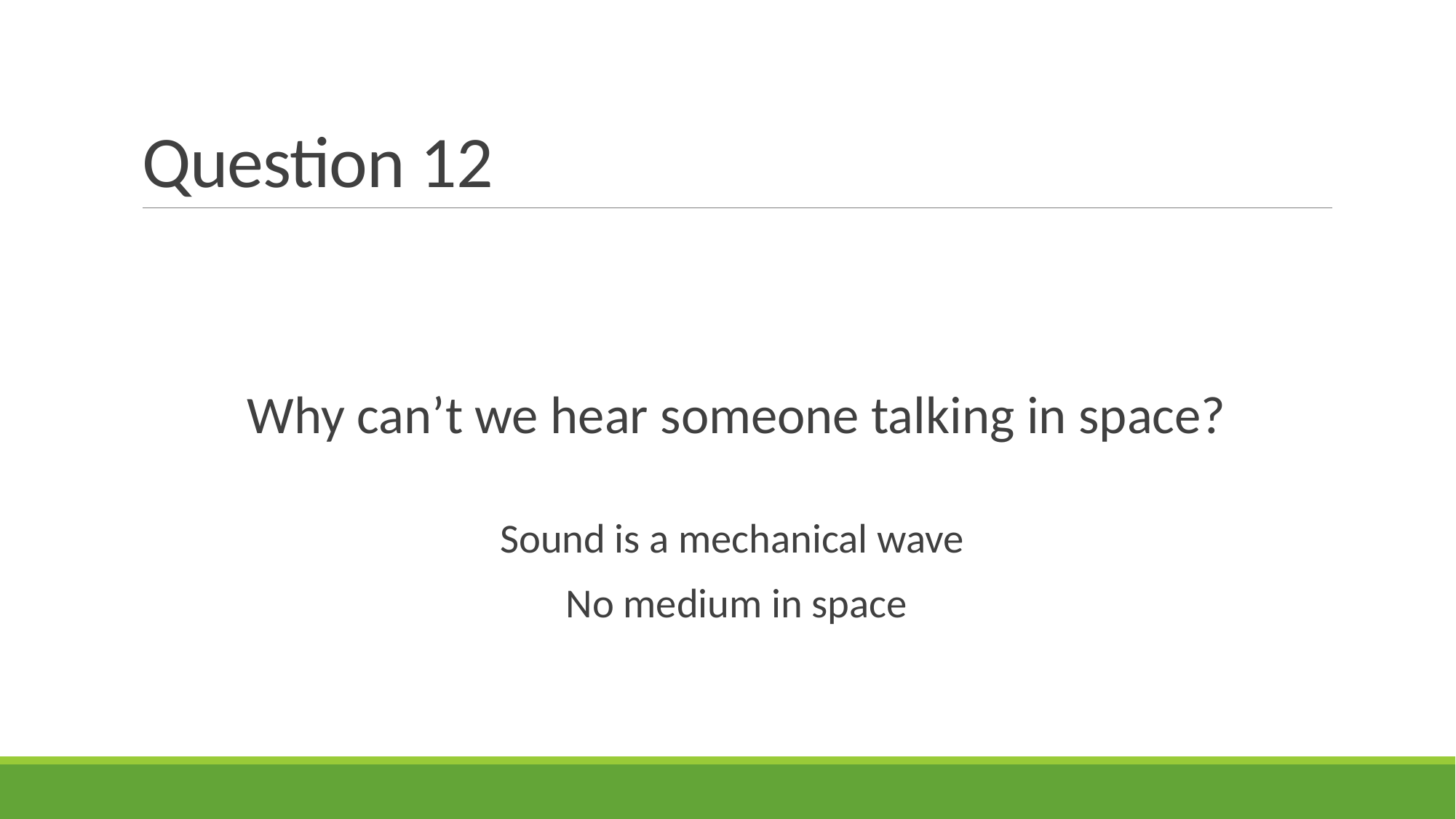

# Question 12

Why can’t we hear someone talking in space?

Sound is a mechanical wave
No medium in space